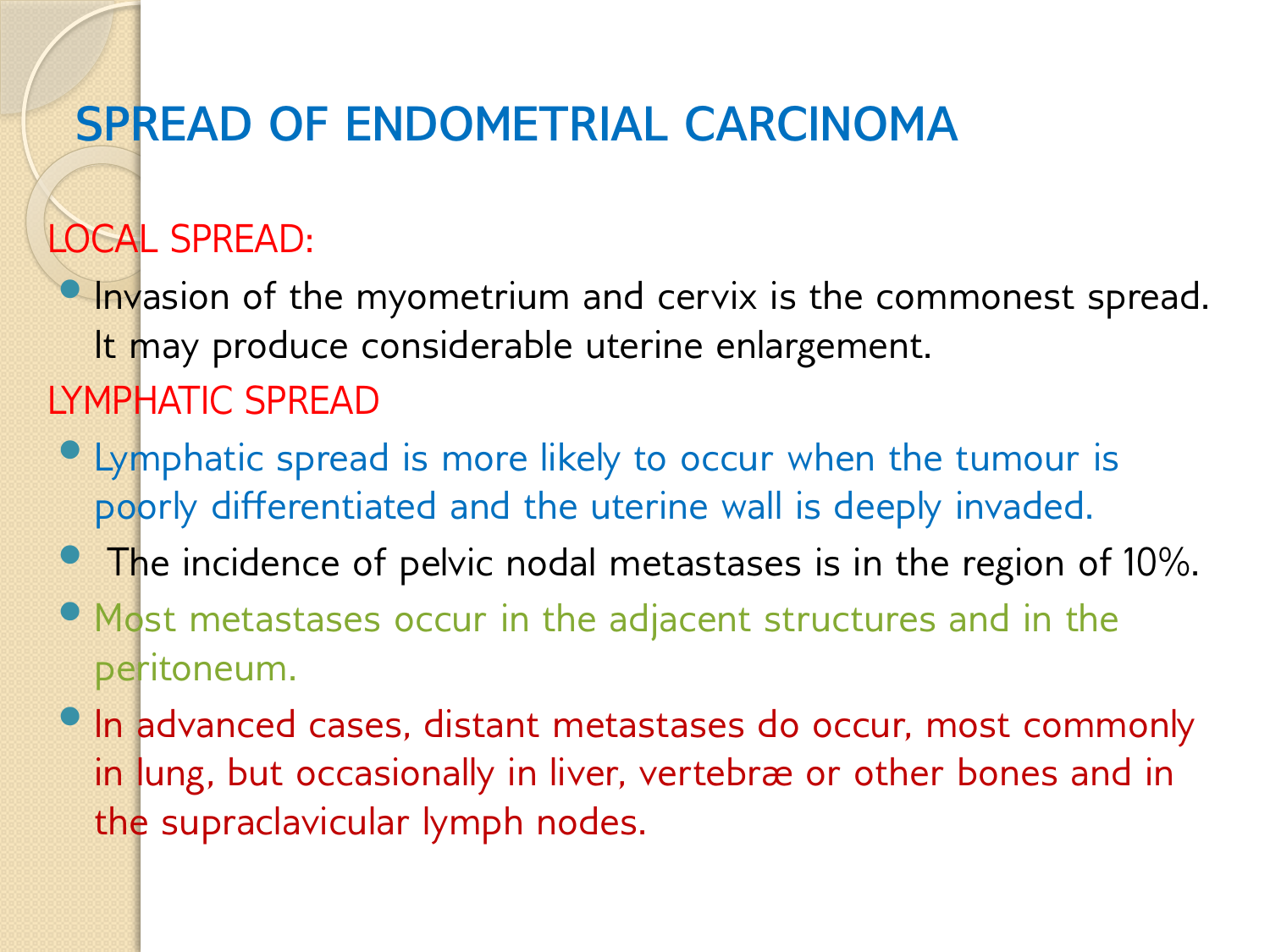

# SPREAD OF ENDOMETRIAL CARCINOMA
LOCAL SPREAD:
Invasion of the myometrium and cervix is the commonest spread. It may produce considerable uterine enlargement.
LYMPHATIC SPREAD
Lymphatic spread is more likely to occur when the tumour is poorly differentiated and the uterine wall is deeply invaded.
 The incidence of pelvic nodal metastases is in the region of 10%.
Most metastases occur in the adjacent structures and in the peritoneum.
In advanced cases, distant metastases do occur, most commonly in lung, but occasionally in liver, vertebrae or other bones and in the supraclavicular lymph nodes.